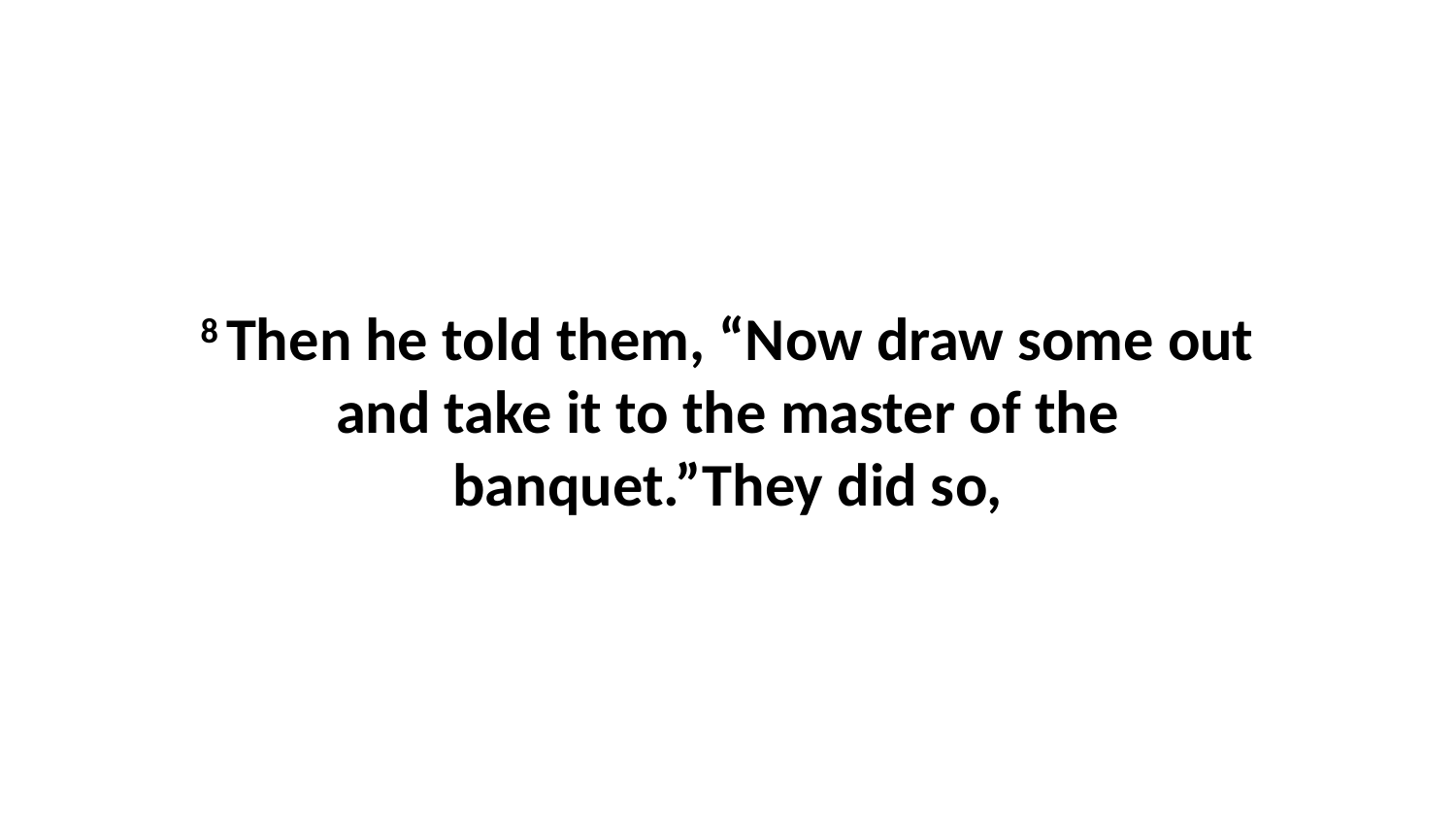

8 Then he told them, “Now draw some out and take it to the master of the banquet.”They did so,